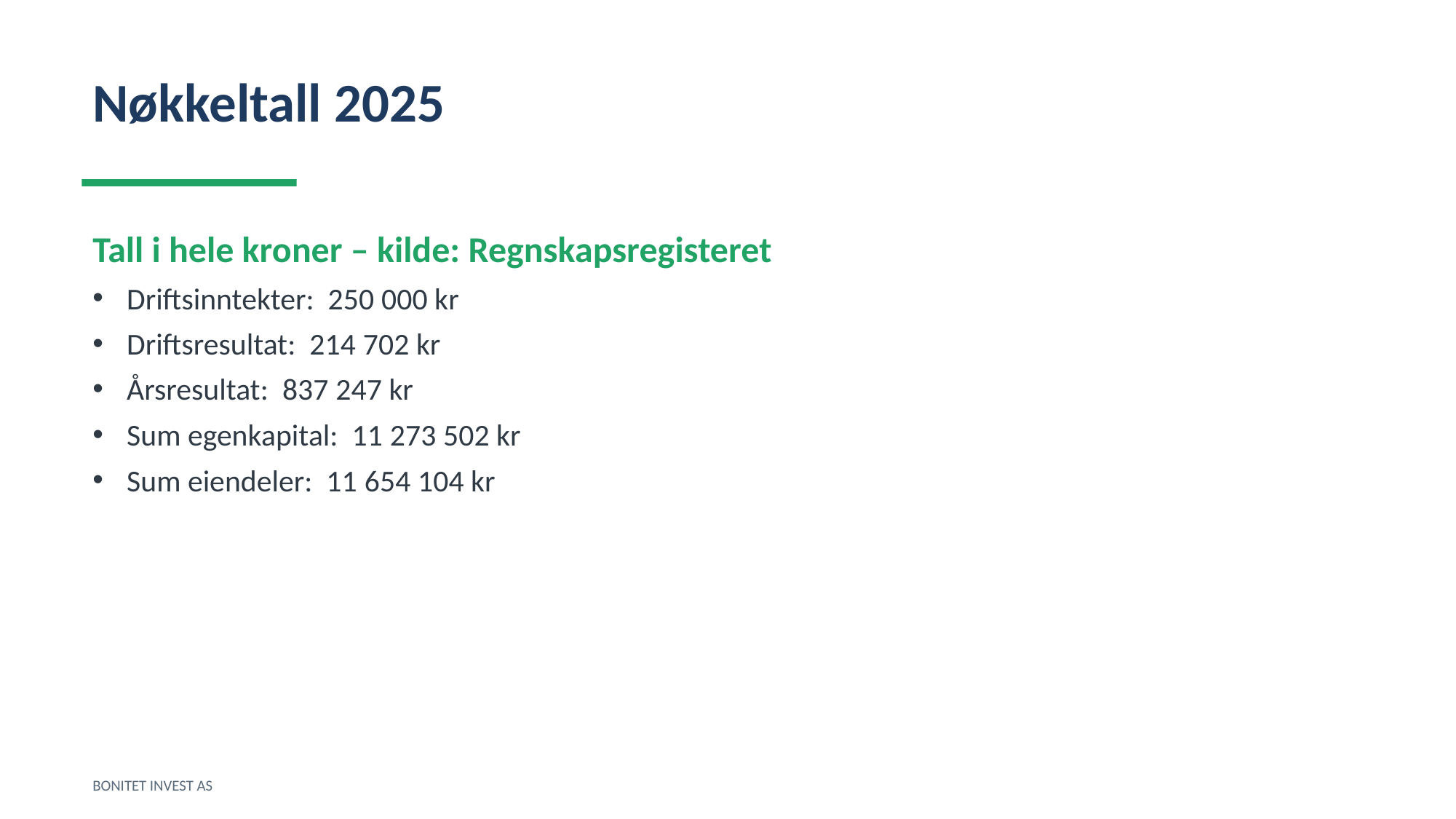

Nøkkeltall 2025

Tall i hele kroner – kilde: Regnskapsregisteret
Driftsinntekter:  250 000 kr
Driftsresultat:  214 702 kr
Årsresultat:  837 247 kr
Sum egenkapital:  11 273 502 kr
Sum eiendeler:  11 654 104 kr
BONITET INVEST AS